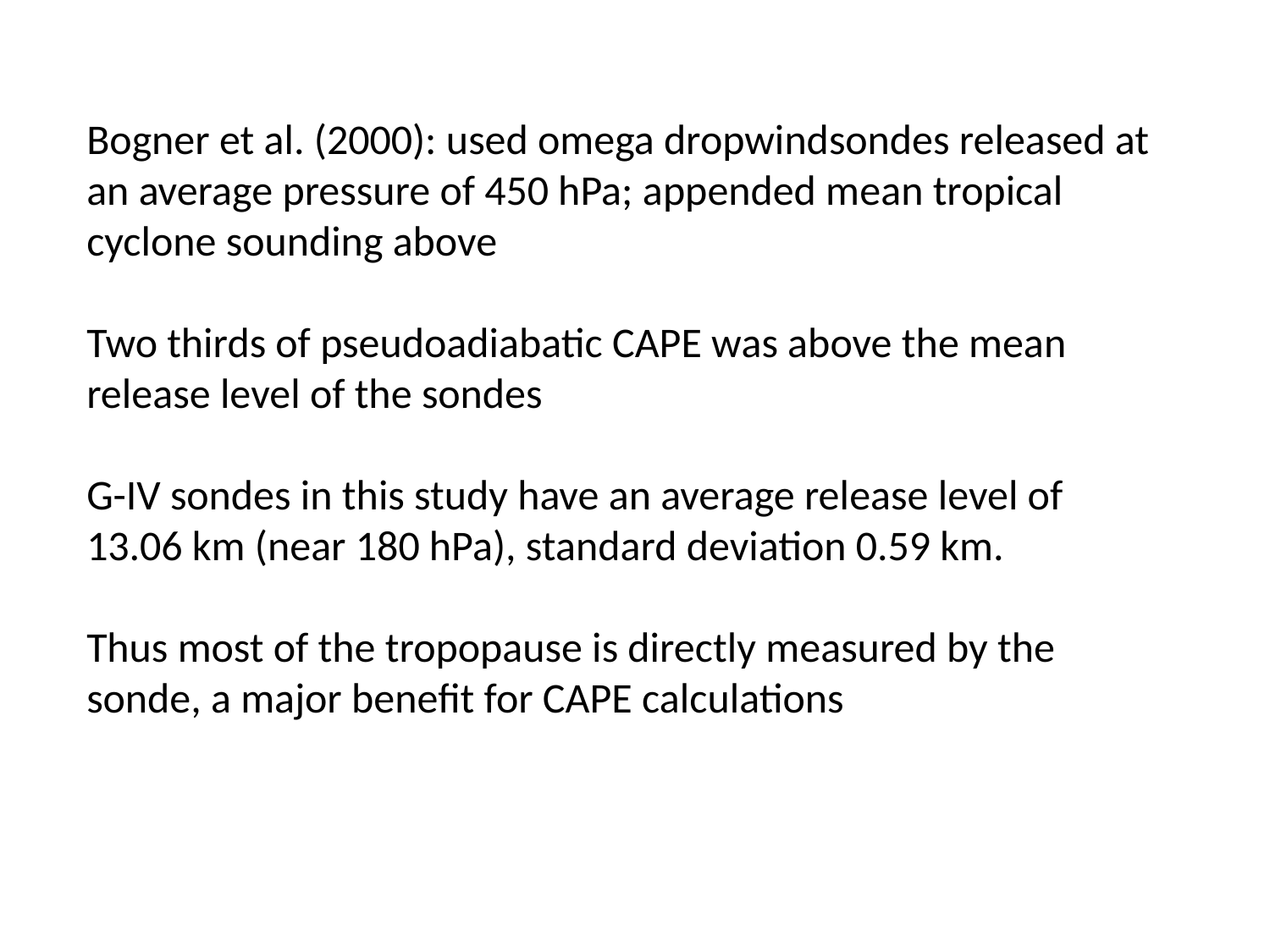

Bogner et al. (2000): used omega dropwindsondes released at an average pressure of 450 hPa; appended mean tropical cyclone sounding above

Two thirds of pseudoadiabatic CAPE was above the mean release level of the sondes

G-IV sondes in this study have an average release level of 13.06 km (near 180 hPa), standard deviation 0.59 km.

Thus most of the tropopause is directly measured by the sonde, a major benefit for CAPE calculations